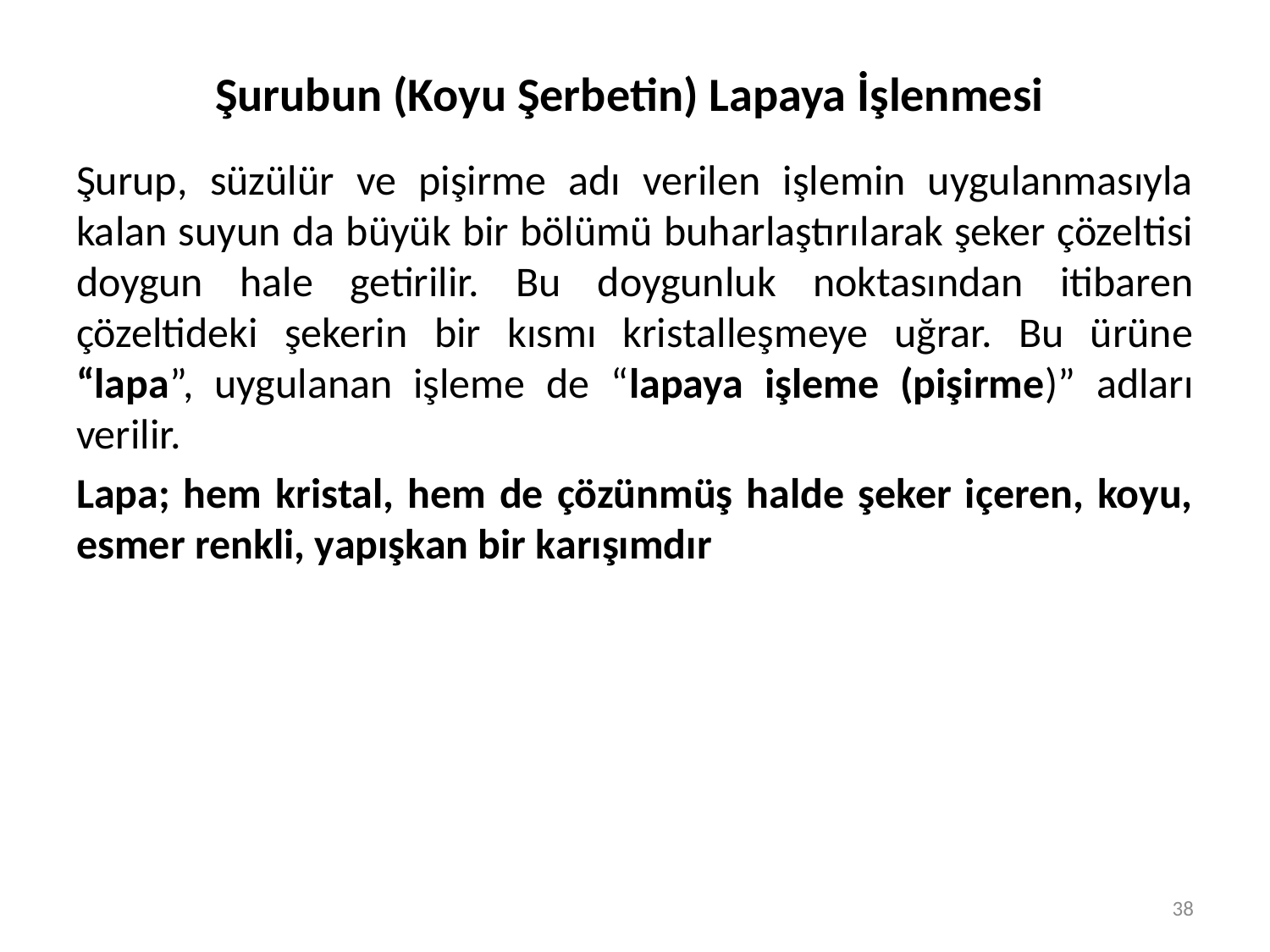

# Şurubun (Koyu Şerbetin) Lapaya İşlenmesi
Şurup, süzülür ve pişirme adı verilen işlemin uygulanmasıyla kalan suyun da büyük bir bölümü buharlaştırılarak şeker çözeltisi doygun hale getirilir. Bu doygunluk noktasından itibaren çözeltideki şekerin bir kısmı kristalleşmeye uğrar. Bu ürüne “lapa”, uygulanan işleme de “lapaya işleme (pişirme)” adları verilir.
Lapa; hem kristal, hem de çözünmüş halde şeker içeren, koyu, esmer renkli, yapışkan bir karışımdır
38